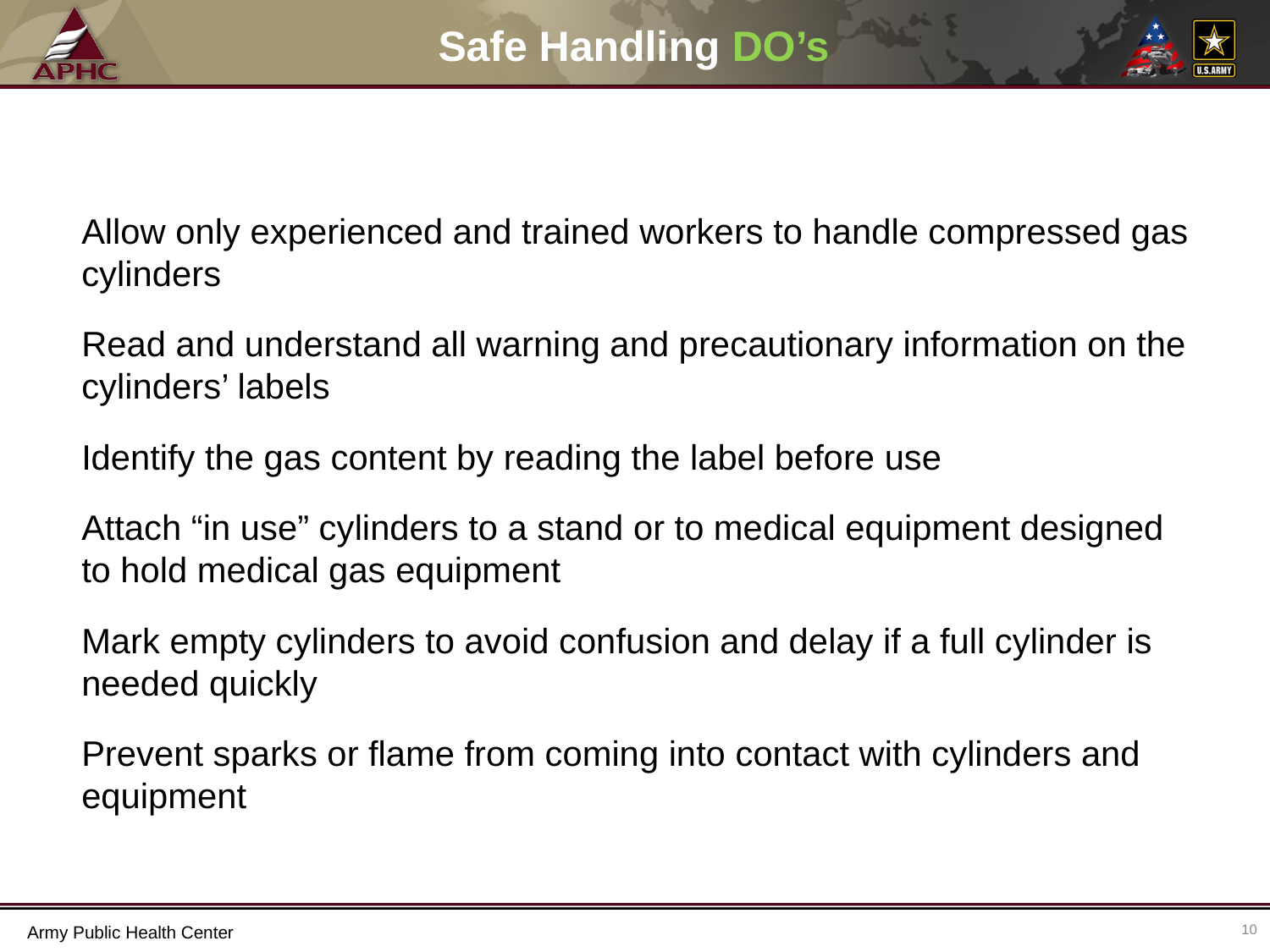

# Safe Handling DO’s
Allow only experienced and trained workers to handle compressed gas cylinders
Read and understand all warning and precautionary information on the cylinders’ labels
Identify the gas content by reading the label before use
Attach “in use” cylinders to a stand or to medical equipment designed to hold medical gas equipment
Mark empty cylinders to avoid confusion and delay if a full cylinder is needed quickly
Prevent sparks or flame from coming into contact with cylinders and equipment

10